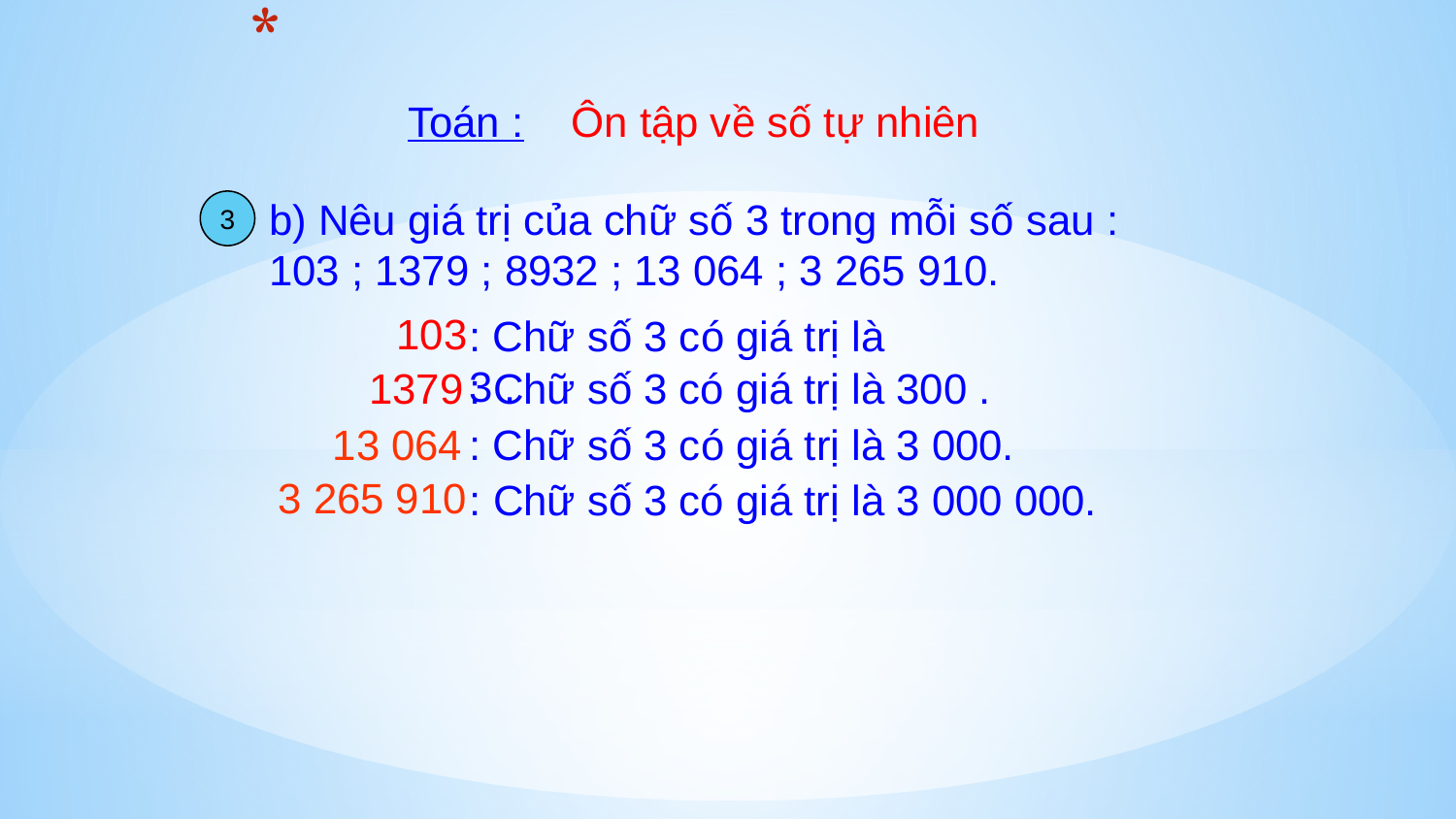

#
Toán :    Ôn tập về số tự nhiên
b) Nêu giá trị của chữ số 3 trong mỗi số sau :
103 ; 1379 ; 8932 ; 13 064 ; 3 265 910.
3
103
: Chữ số 3 có giá trị là 3 .
1379
: Chữ số 3 có giá trị là 300 .
13 064
: Chữ số 3 có giá trị là 3 000.
3 265 910
: Chữ số 3 có giá trị là 3 000 000.